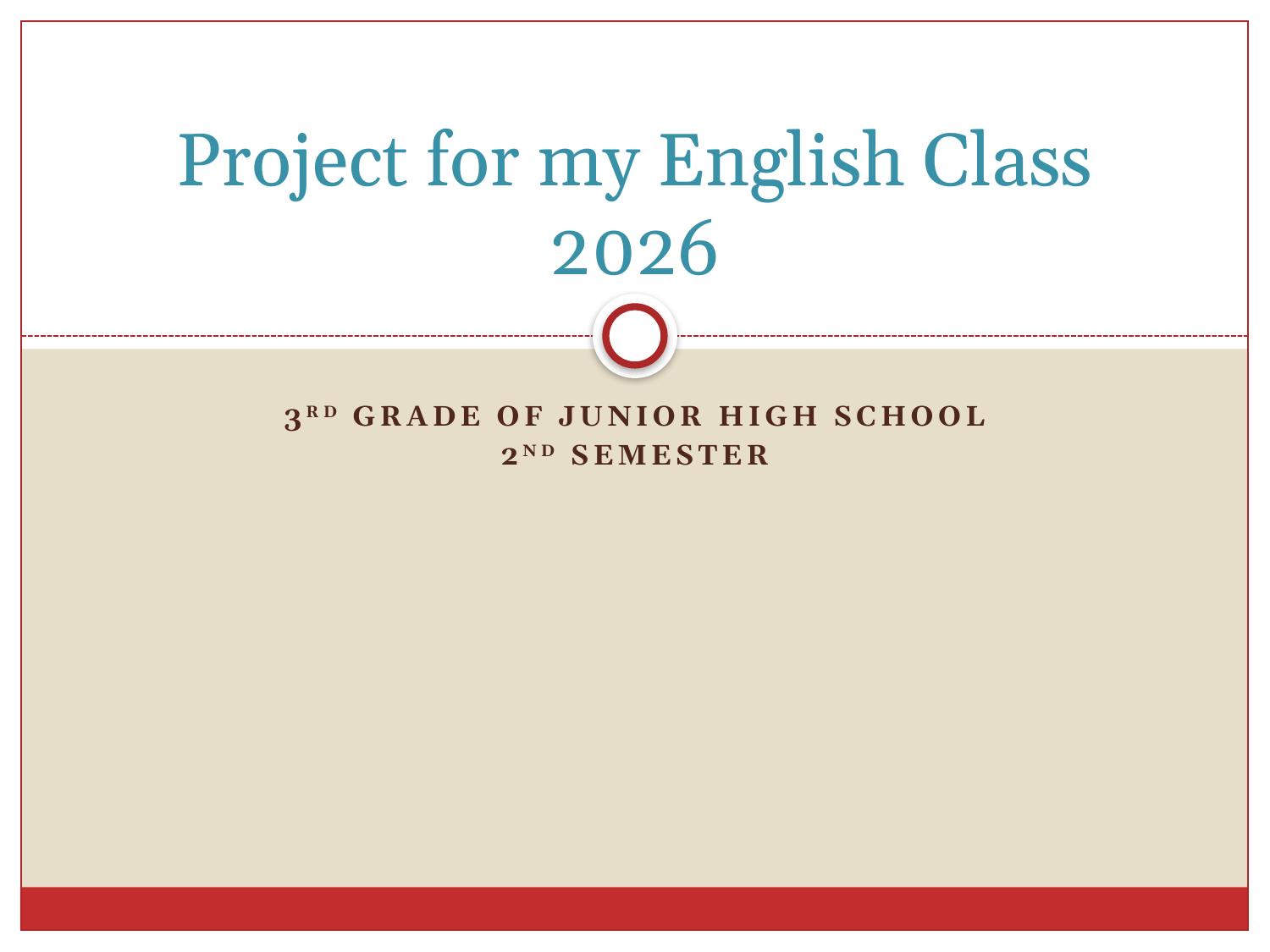

# Project for my English Class 2026
3rd grade of Junior High School
2nd semester